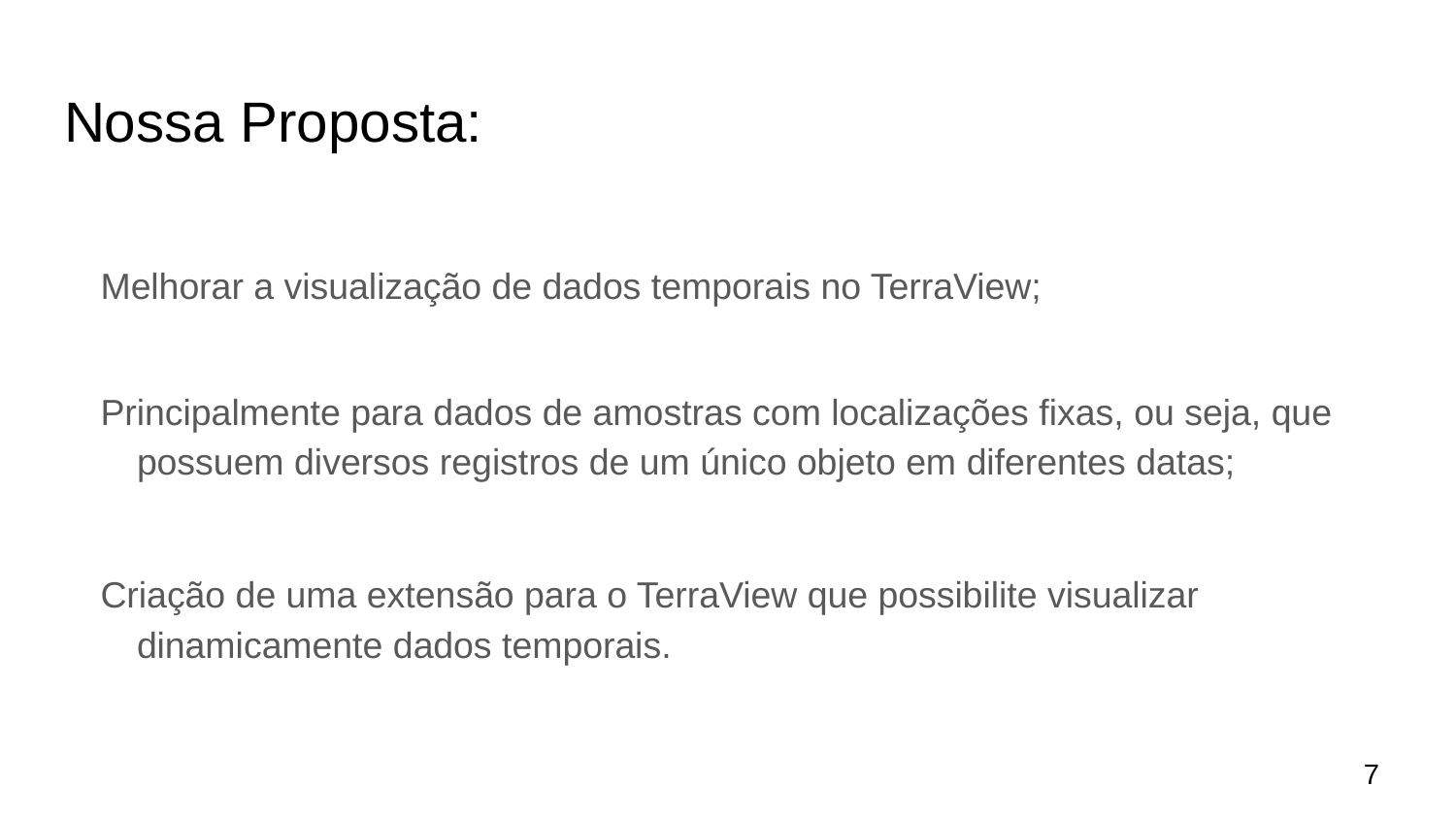

# Nossa Proposta:
Melhorar a visualização de dados temporais no TerraView;
Principalmente para dados de amostras com localizações fixas, ou seja, que possuem diversos registros de um único objeto em diferentes datas;
Criação de uma extensão para o TerraView que possibilite visualizar dinamicamente dados temporais.
7